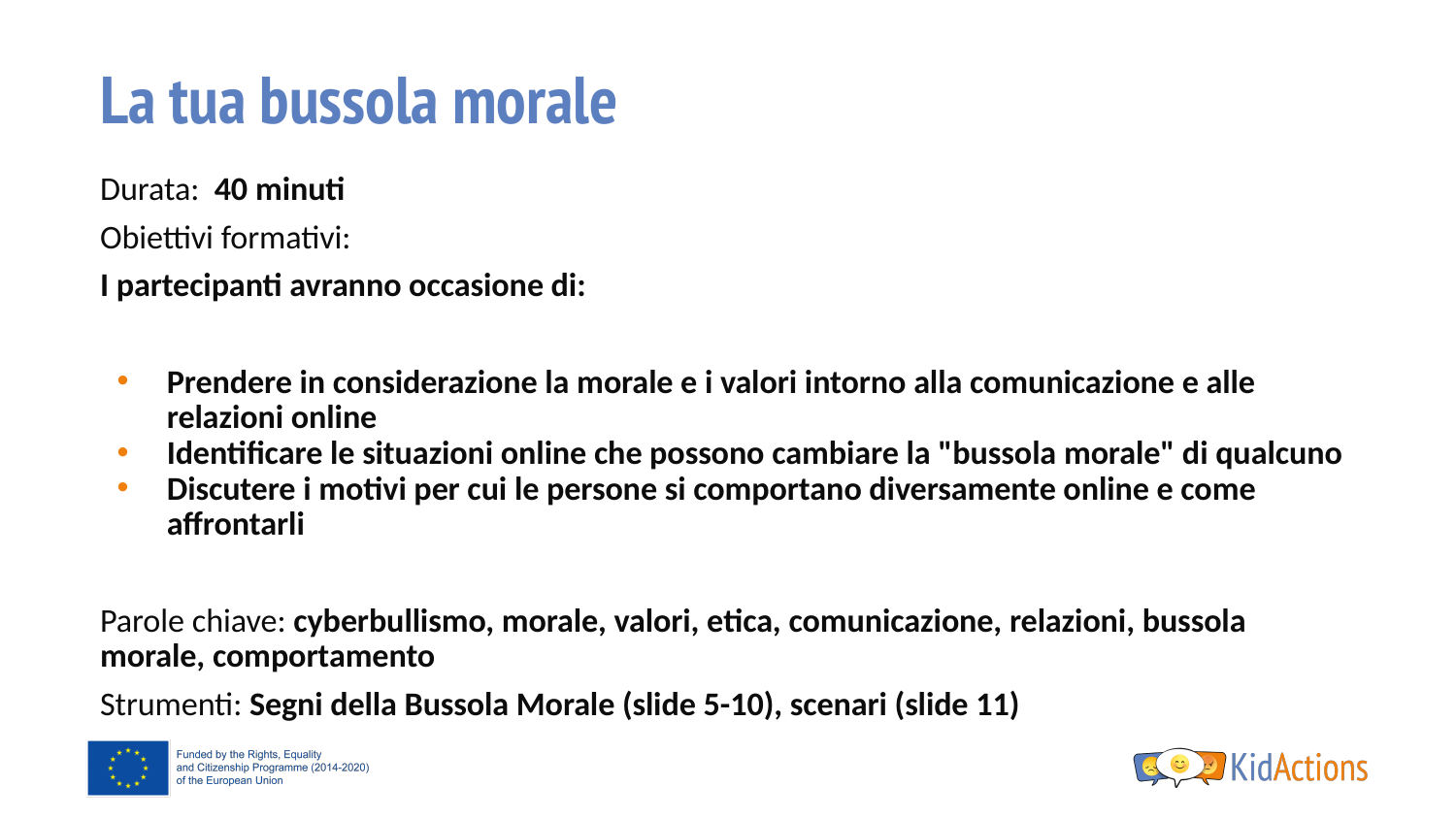

# La tua bussola morale
Durata:  40 minuti
Obiettivi formativi:
I partecipanti avranno occasione di:

Prendere in considerazione la morale e i valori intorno alla comunicazione e alle relazioni online
Identificare le situazioni online che possono cambiare la "bussola morale" di qualcuno
Discutere i motivi per cui le persone si comportano diversamente online e come affrontarli

Parole chiave: cyberbullismo, morale, valori, etica, comunicazione, relazioni, bussola morale, comportamento
Strumenti: Segni della Bussola Morale (slide 5-10), scenari (slide 11)